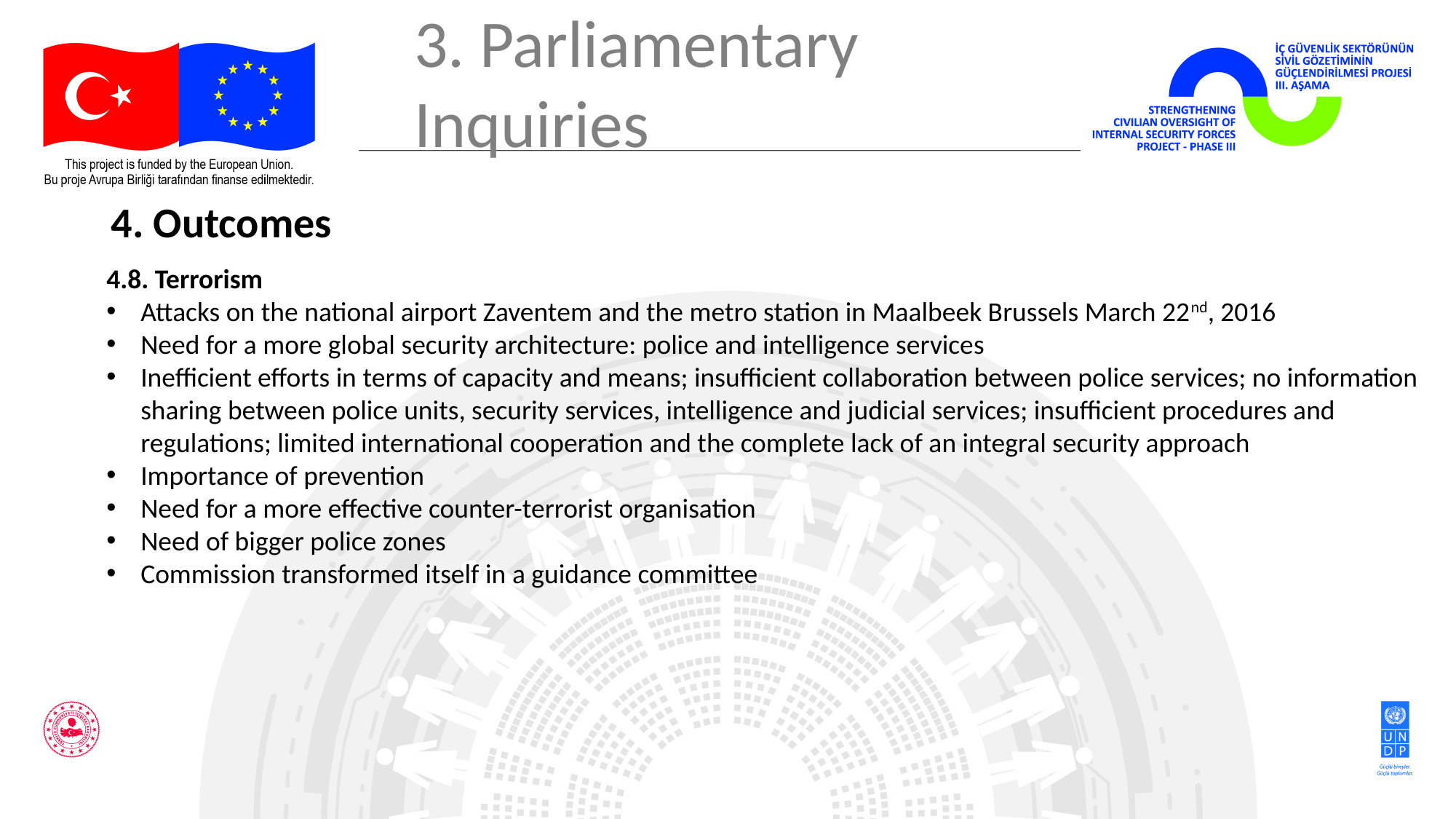

3. Parliamentary Inquiries
4. Outcomes

4.8. Terrorism
Attacks on the national airport Zaventem and the metro station in Maalbeek Brussels March 22nd, 2016
Need for a more global security architecture: police and intelligence services
Inefficient efforts in terms of capacity and means; insufficient collaboration between police services; no information sharing between police units, security services, intelligence and judicial services; insufficient procedures and regulations; limited international cooperation and the complete lack of an integral security approach
Importance of prevention
Need for a more effective counter-terrorist organisation
Need of bigger police zones
Commission transformed itself in a guidance committee